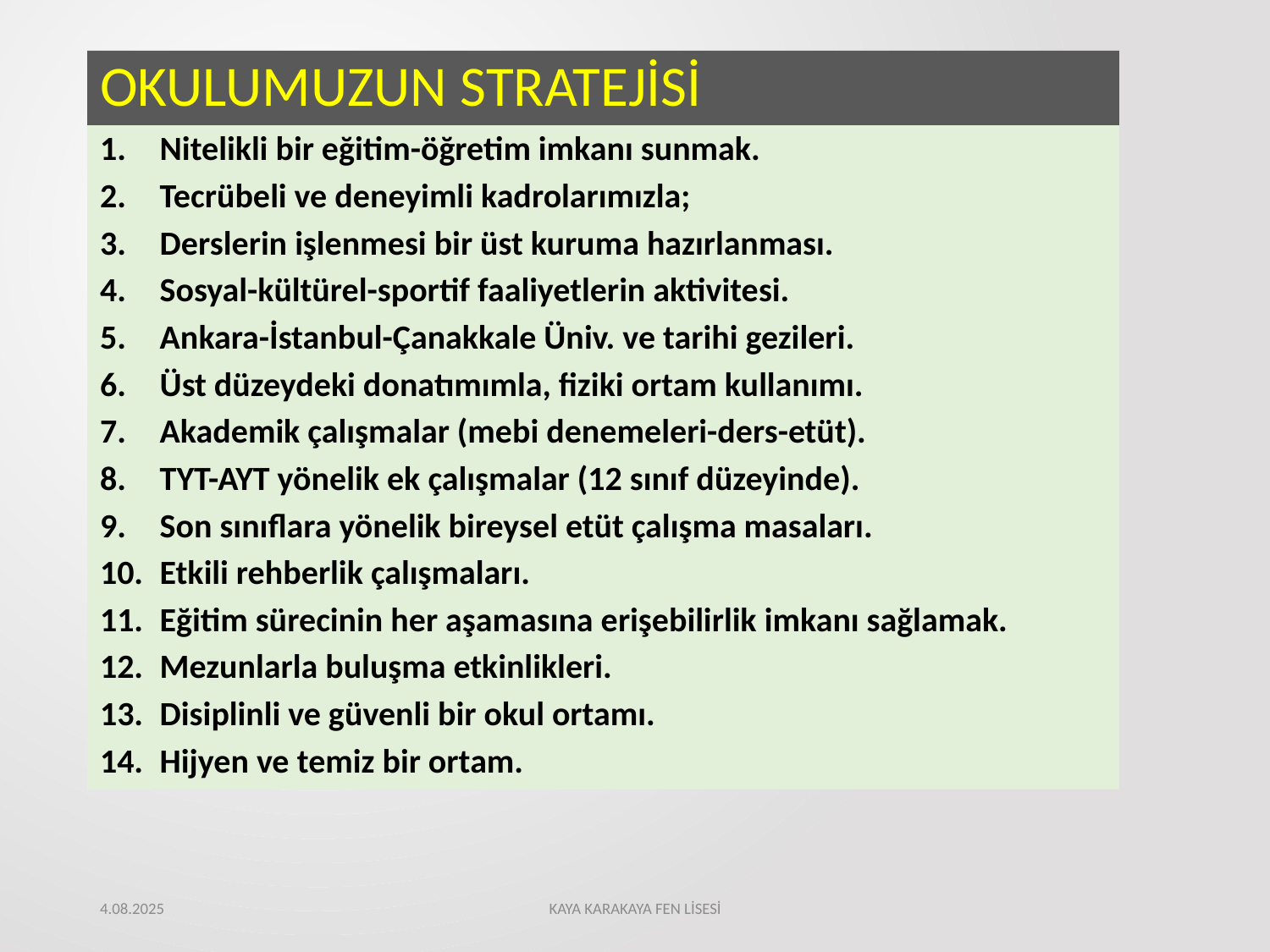

# OKULUMUZUN STRATEJİSİ
Nitelikli bir eğitim-öğretim imkanı sunmak.
Tecrübeli ve deneyimli kadrolarımızla;
Derslerin işlenmesi bir üst kuruma hazırlanması.
Sosyal-kültürel-sportif faaliyetlerin aktivitesi.
Ankara-İstanbul-Çanakkale Üniv. ve tarihi gezileri.
Üst düzeydeki donatımımla, fiziki ortam kullanımı.
Akademik çalışmalar (mebi denemeleri-ders-etüt).
TYT-AYT yönelik ek çalışmalar (12 sınıf düzeyinde).
Son sınıflara yönelik bireysel etüt çalışma masaları.
Etkili rehberlik çalışmaları.
Eğitim sürecinin her aşamasına erişebilirlik imkanı sağlamak.
Mezunlarla buluşma etkinlikleri.
Disiplinli ve güvenli bir okul ortamı.
Hijyen ve temiz bir ortam.

4.08.2025
KAYA KARAKAYA FEN LİSESİ